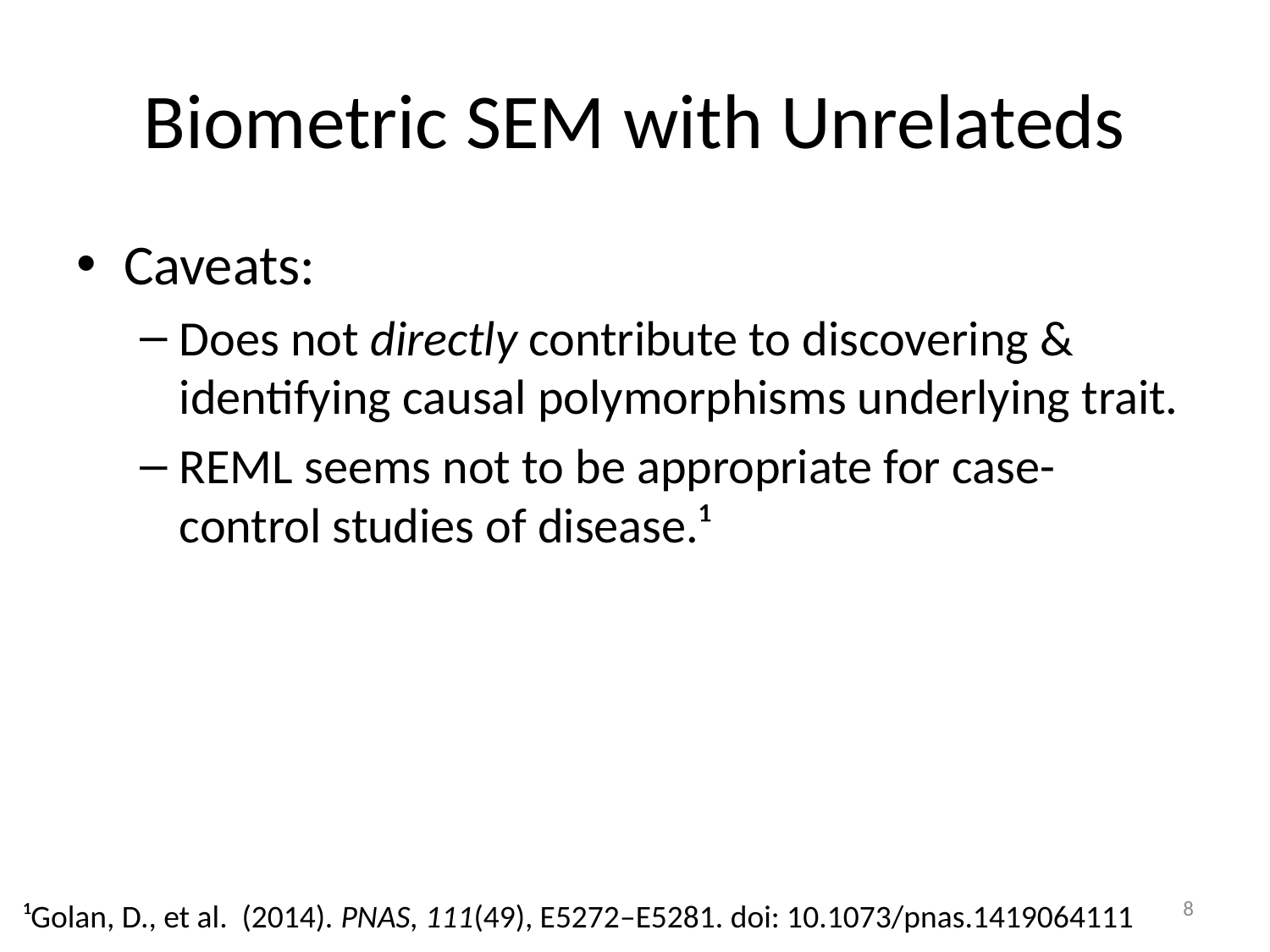

# Biometric SEM with Unrelateds
Caveats:
Does not directly contribute to discovering & identifying causal polymorphisms underlying trait.
REML seems not to be appropriate for case-control studies of disease.¹
8
¹Golan, D., et al.  (2014). PNAS, 111(49), E5272–E5281. doi: 10.1073/pnas.1419064111